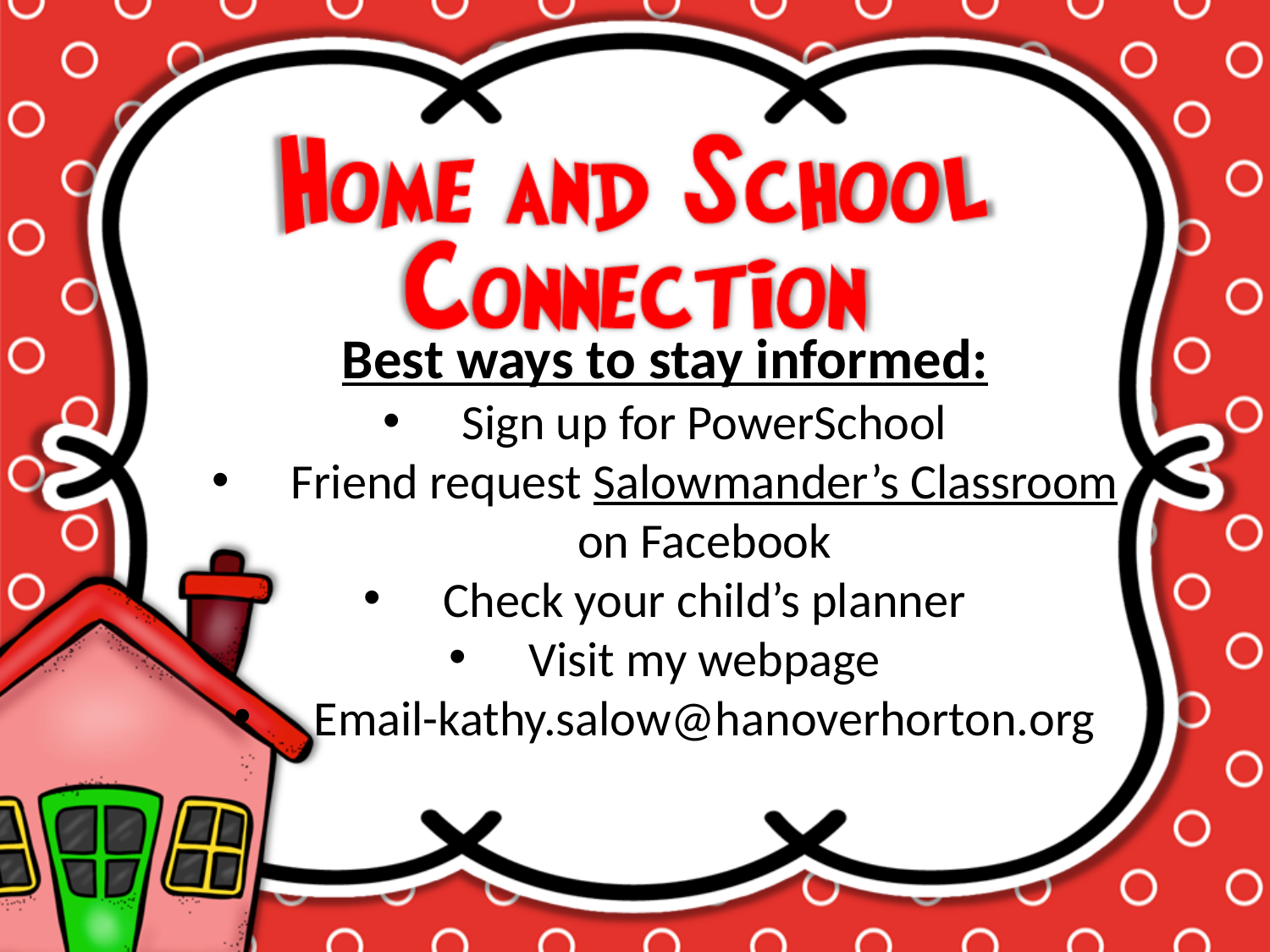

Best ways to stay informed:
Sign up for PowerSchool
Friend request Salowmander’s Classroom on Facebook
Check your child’s planner
Visit my webpage
Email-kathy.salow@hanoverhorton.org